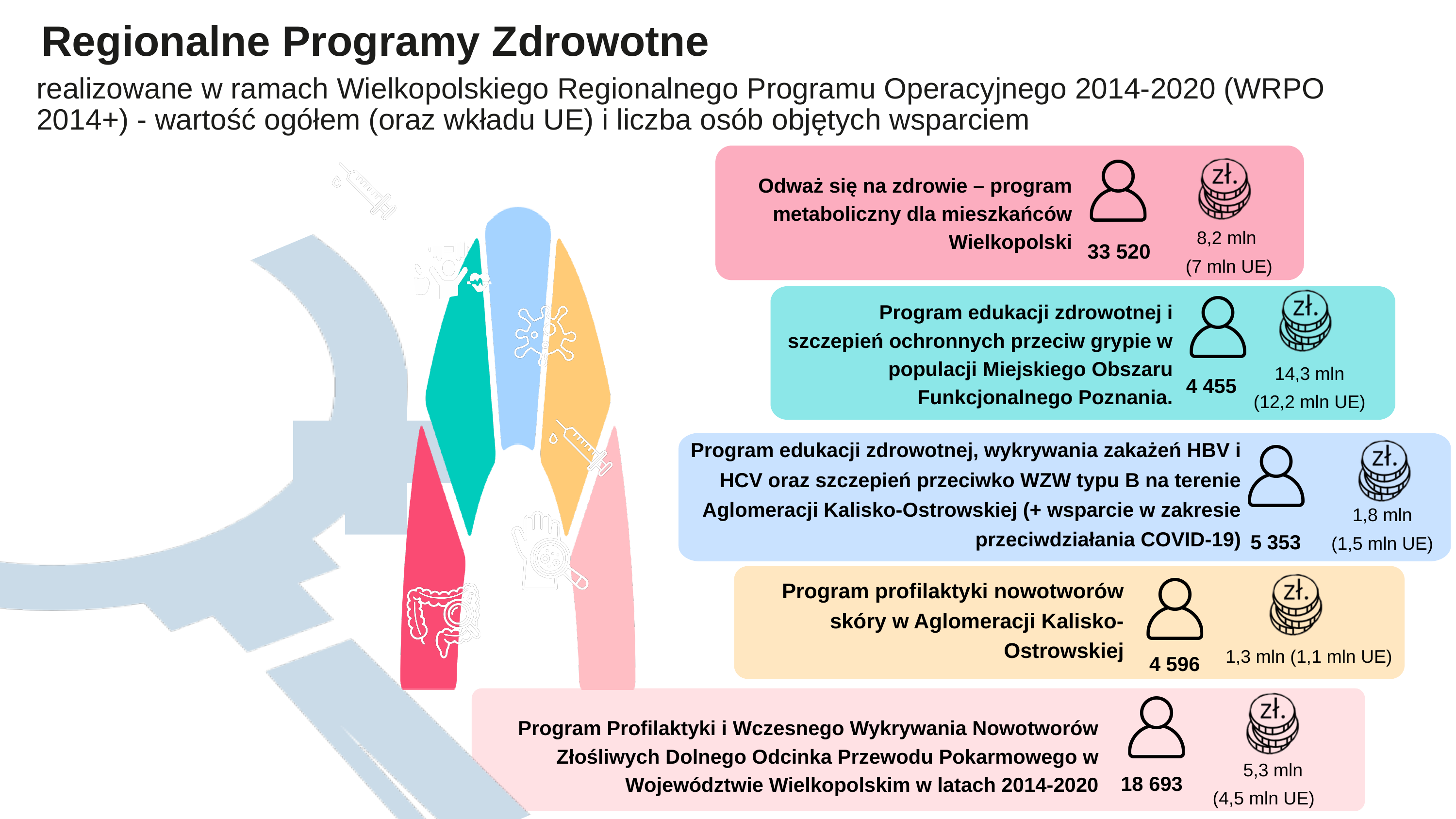

Regionalne Programy Zdrowotne
realizowane w ramach Wielkopolskiego Regionalnego Programu Operacyjnego 2014-2020 (WRPO 2014+) - wartość ogółem (oraz wkładu UE) i liczba osób objętych wsparciem

Odważ się na zdrowie – program metaboliczny dla mieszkańców Wielkopolski

8,2 mln
(7 mln UE)
33 520

Program edukacji zdrowotnej i szczepień ochronnych przeciw grypie w populacji Miejskiego Obszaru Funkcjonalnego Poznania.

14,3 mln
(12,2 mln UE)

4 455

Program edukacji zdrowotnej, wykrywania zakażeń HBV i HCV oraz szczepień przeciwko WZW typu B na terenie Aglomeracji Kalisko-Ostrowskiej (+ wsparcie w zakresie przeciwdziałania COVID-19)

1,8 mln
(1,5 mln UE)

5 353

Program profilaktyki nowotworów skóry w Aglomeracji Kalisko-Ostrowskiej

1,3 mln (1,1 mln UE)
4 596

Program Profilaktyki i Wczesnego Wykrywania Nowotworów Złośliwych Dolnego Odcinka Przewodu Pokarmowego w Województwie Wielkopolskim w latach 2014-2020
5,3 mln
(4,5 mln UE)
18 693